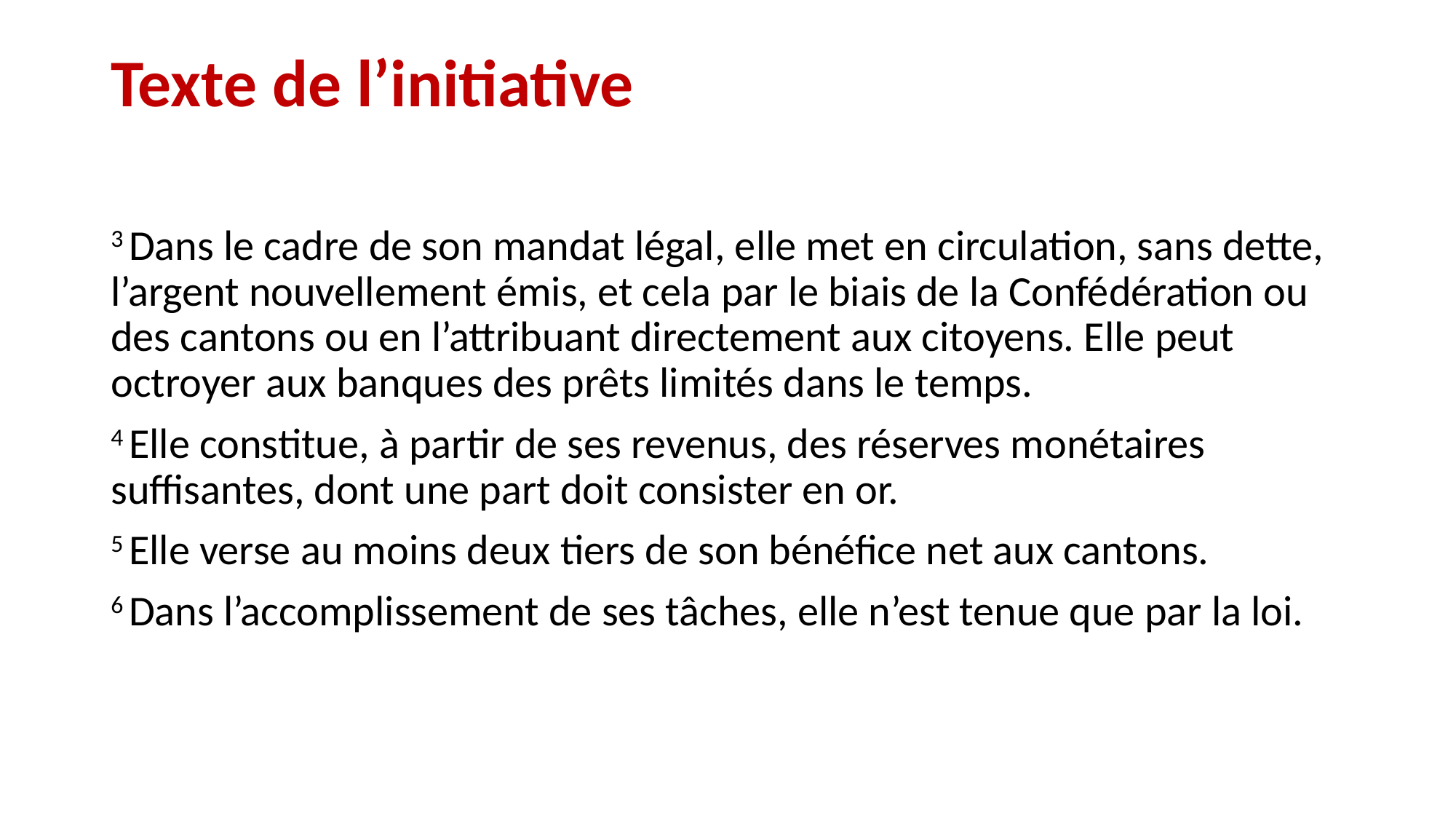

Texte de l’initiative
3 Dans le cadre de son mandat légal, elle met en circulation, sans dette, l’argent nouvellement émis, et cela par le biais de la Confédération ou des cantons ou en l’attribuant directement aux citoyens. Elle peut octroyer aux banques des prêts limités dans le temps.
4 Elle constitue, à partir de ses revenus, des réserves monétaires suffisantes, dont une part doit consister en or.
5 Elle verse au moins deux tiers de son bénéfice net aux cantons.
6 Dans l’accomplissement de ses tâches, elle n’est tenue que par la loi.